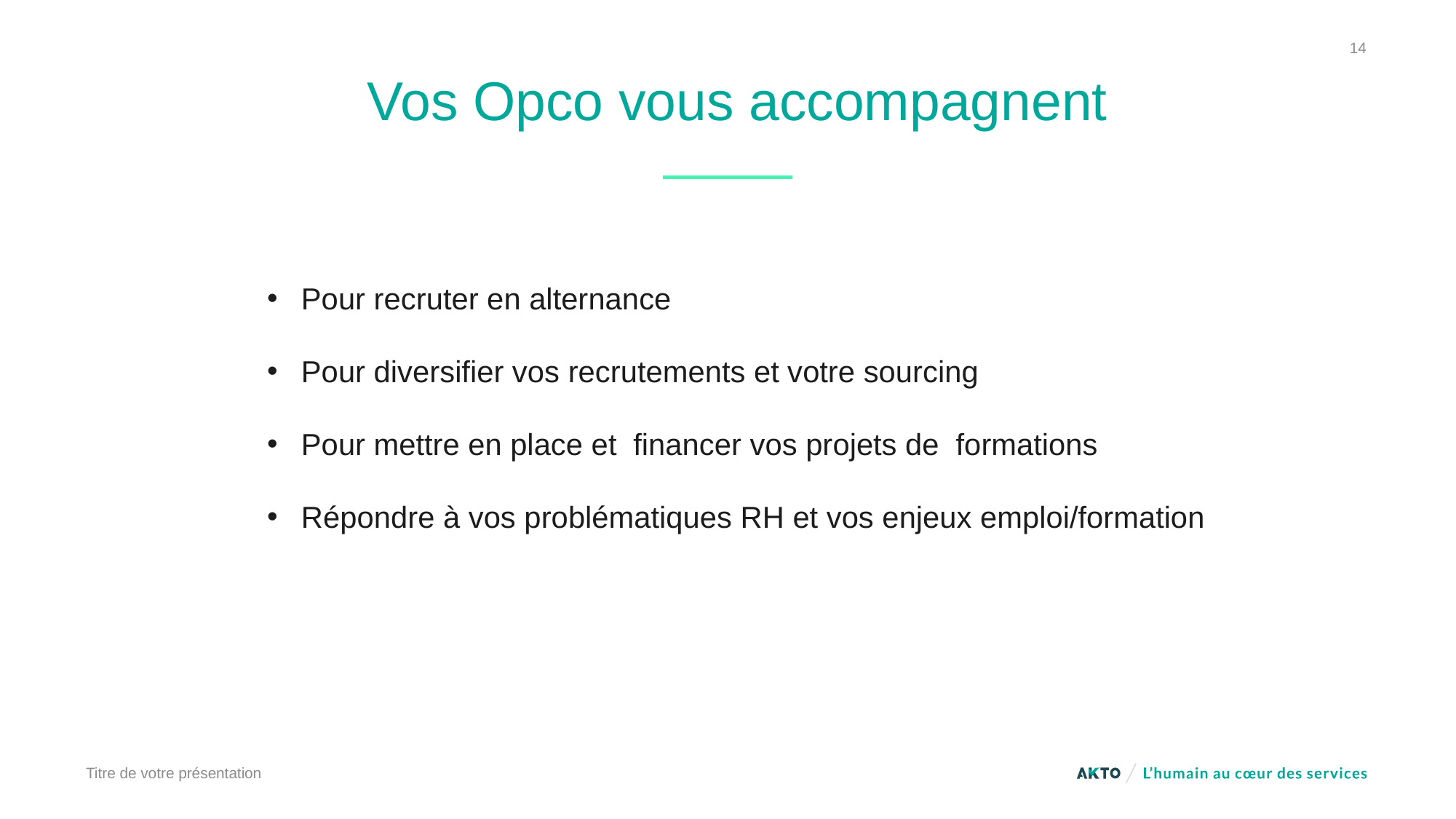

# Vos Opco vous accompagnent
14
Pour recruter en alternance

Pour diversifier vos recrutements et votre sourcing

Pour mettre en place et  financer vos projets de  formations

Répondre à vos problématiques RH et vos enjeux emploi/formation
Titre de votre présentation